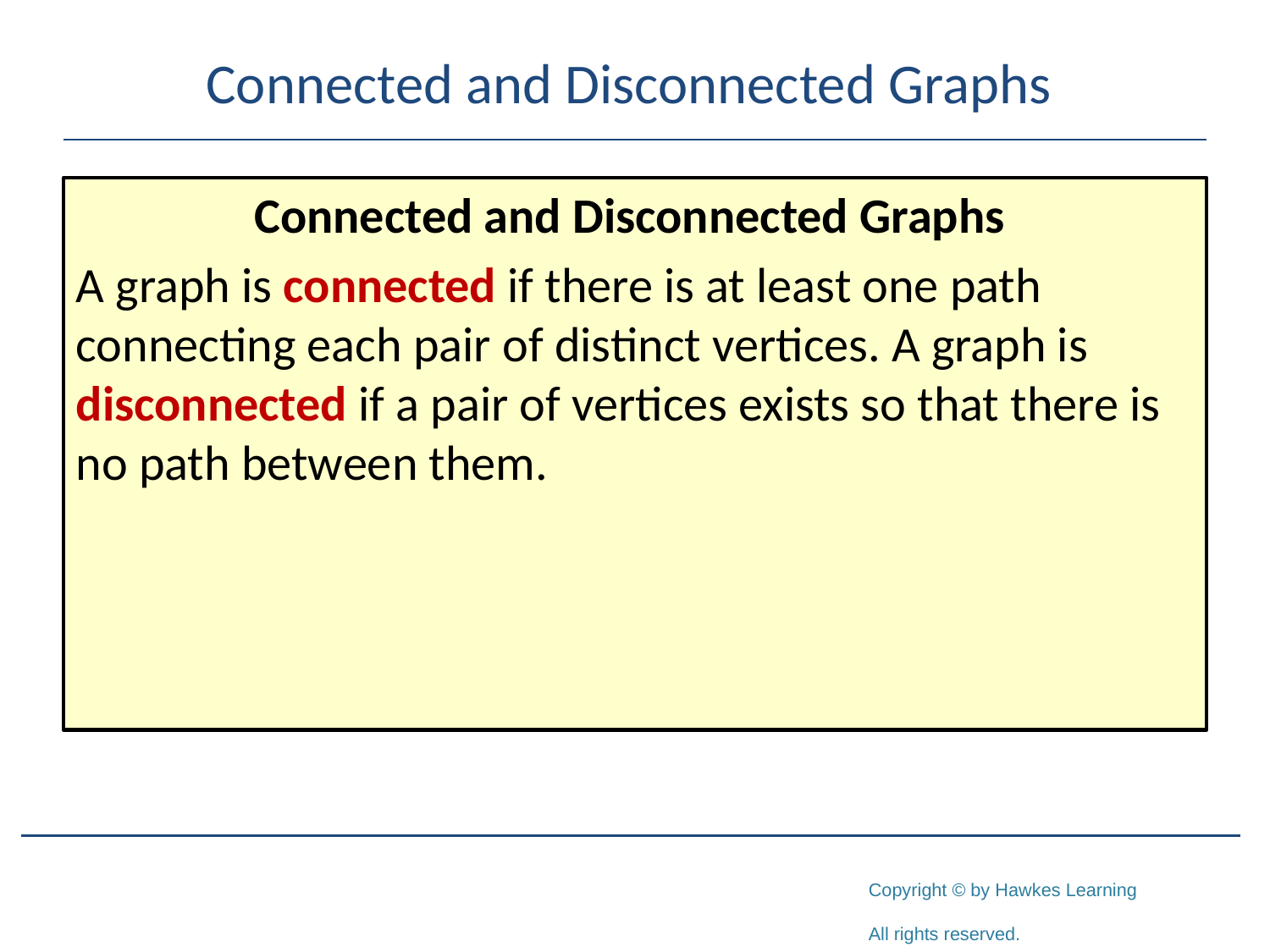

# Connected and Disconnected Graphs
Connected and Disconnected Graphs
A graph is connected if there is at least one path connecting each pair of distinct vertices. A graph is disconnected if a pair of vertices exists so that there is no path between them.